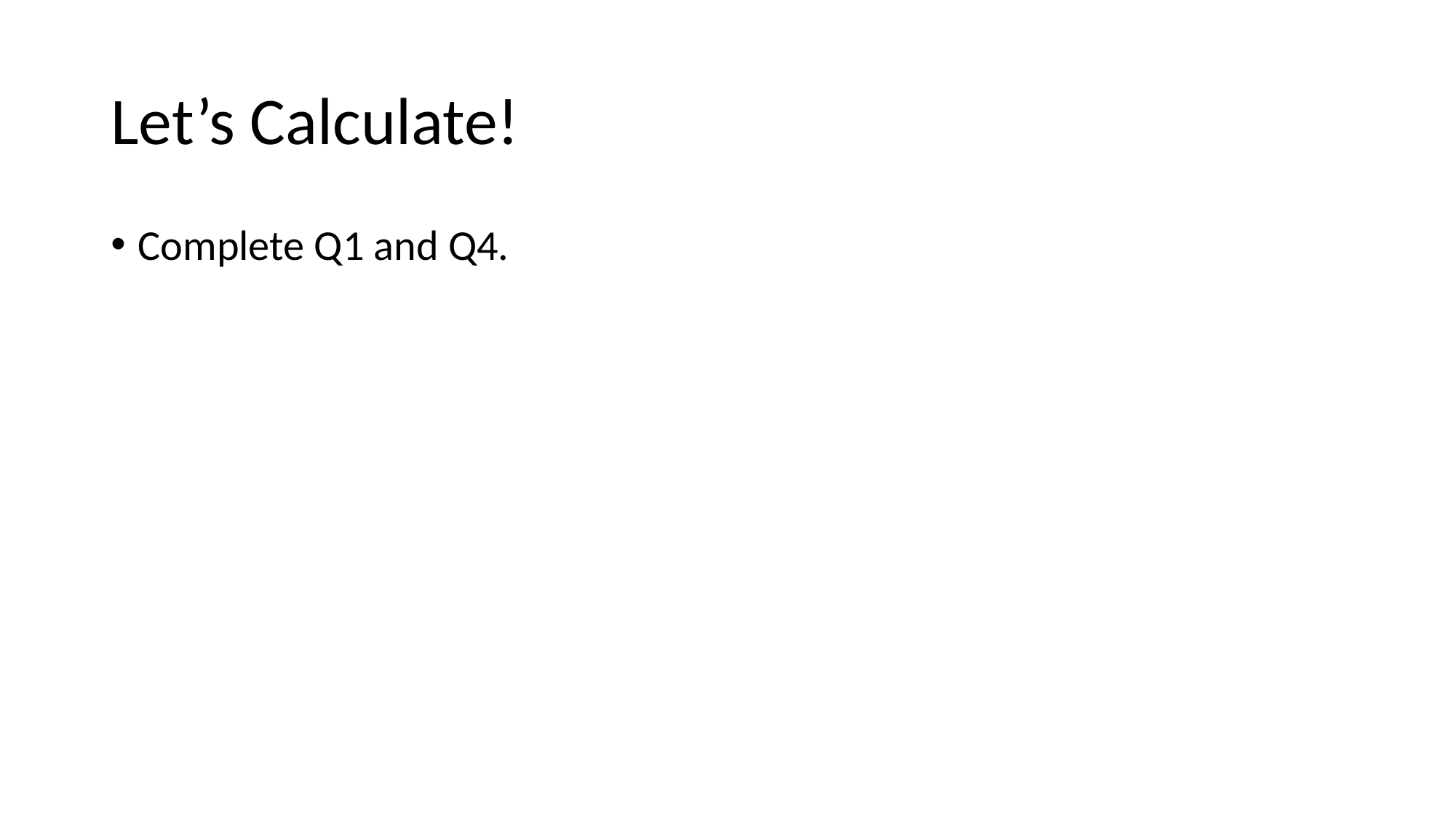

# Let’s Calculate!
Complete Q1 and Q4.